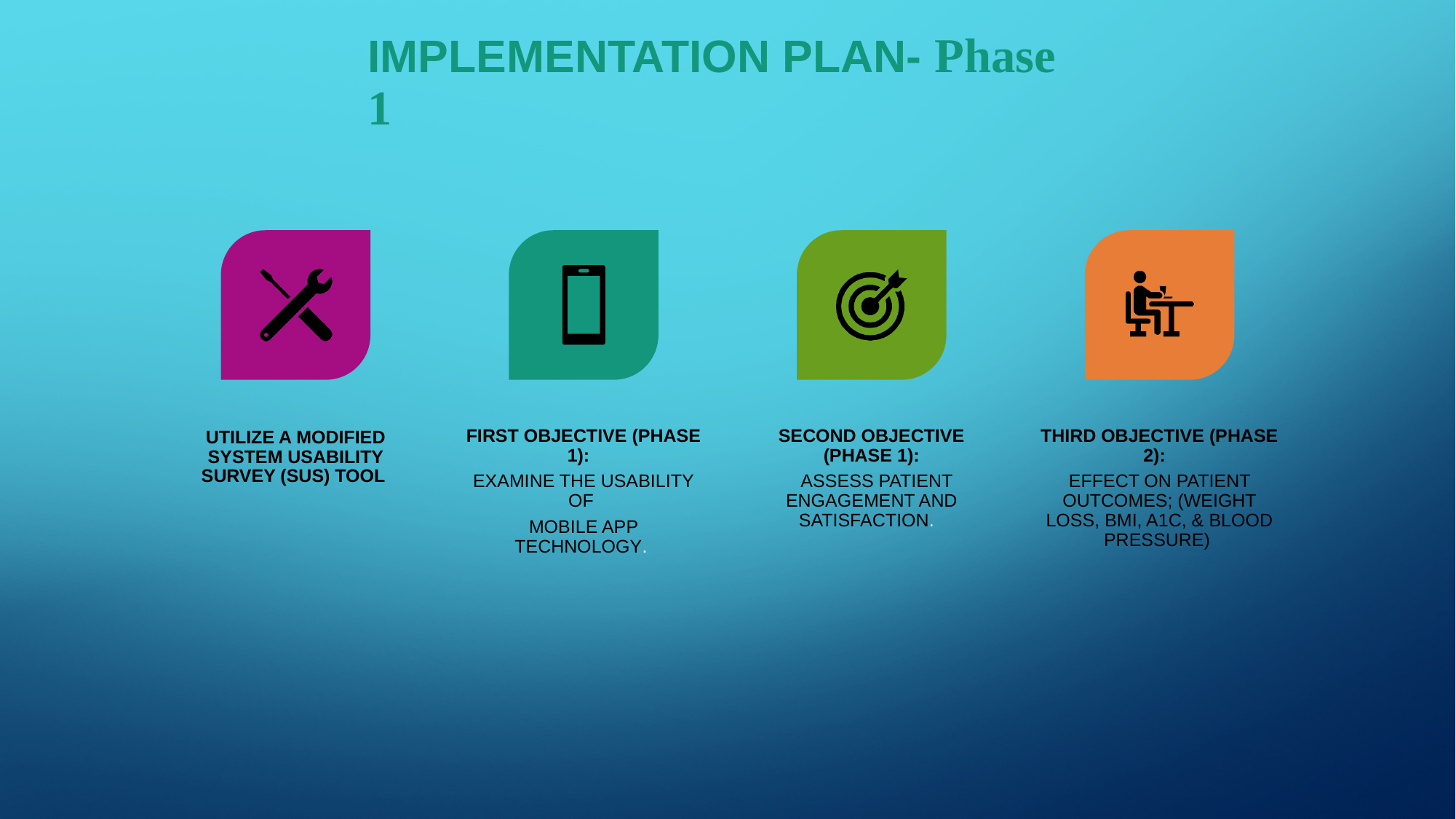

IMPLEMENTATION PLAN- Phase 1

Utilize a modified System Usability Survey (SUS) tool
First Objective (Phase 1):
examine the usability of
mobile app technology.
Second Objective (Phase 1):
  Assess patient engagement and satisfaction.
Third Objective (Phase 2):
effect on patient outcomes; (weight loss, BMI, A1c, & blood pressure)